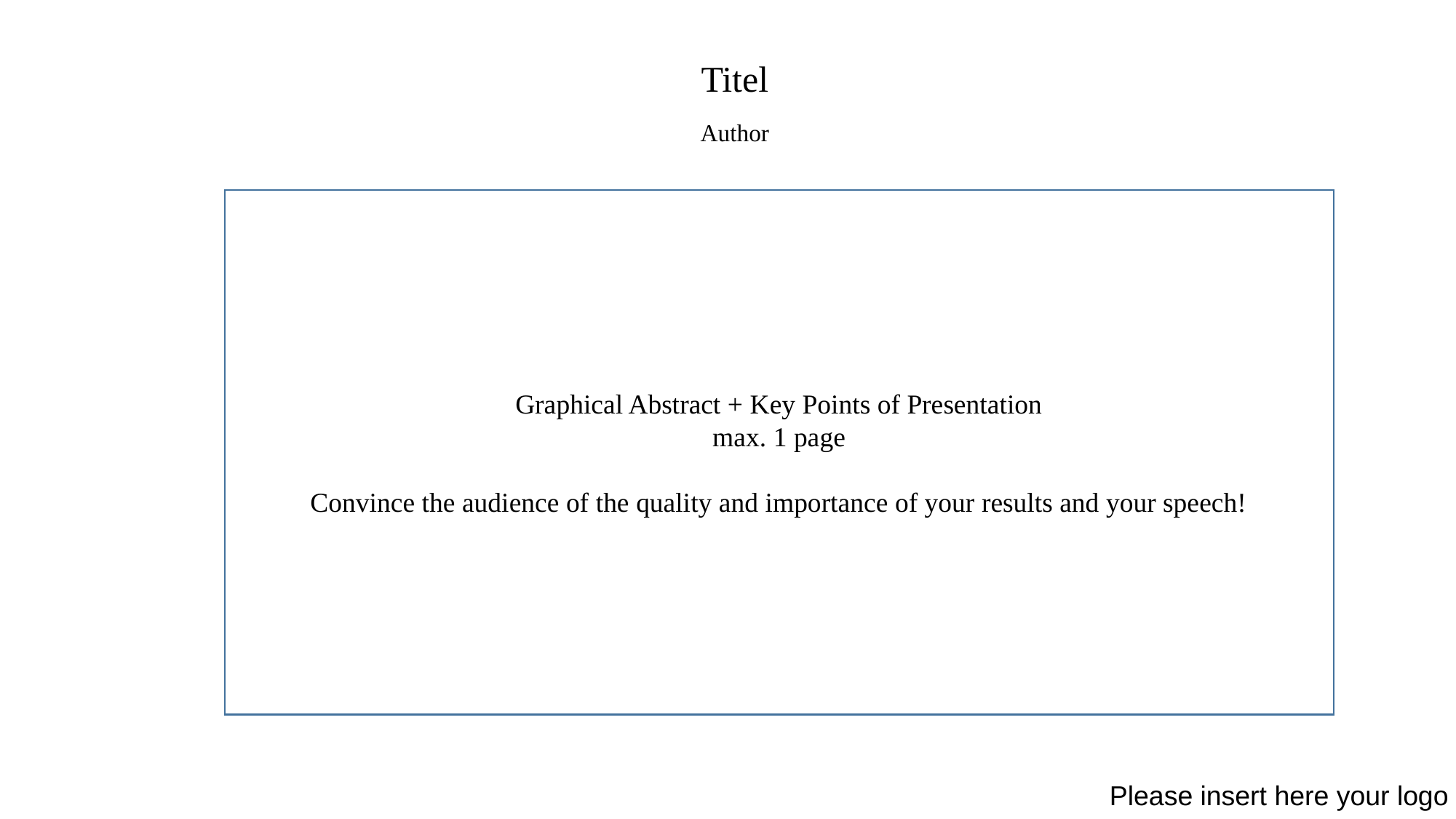

Titel
Author
Graphical Abstract + Key Points of Presentation
max. 1 page

Convince the audience of the quality and importance of your results and your speech!
Please insert here your logo